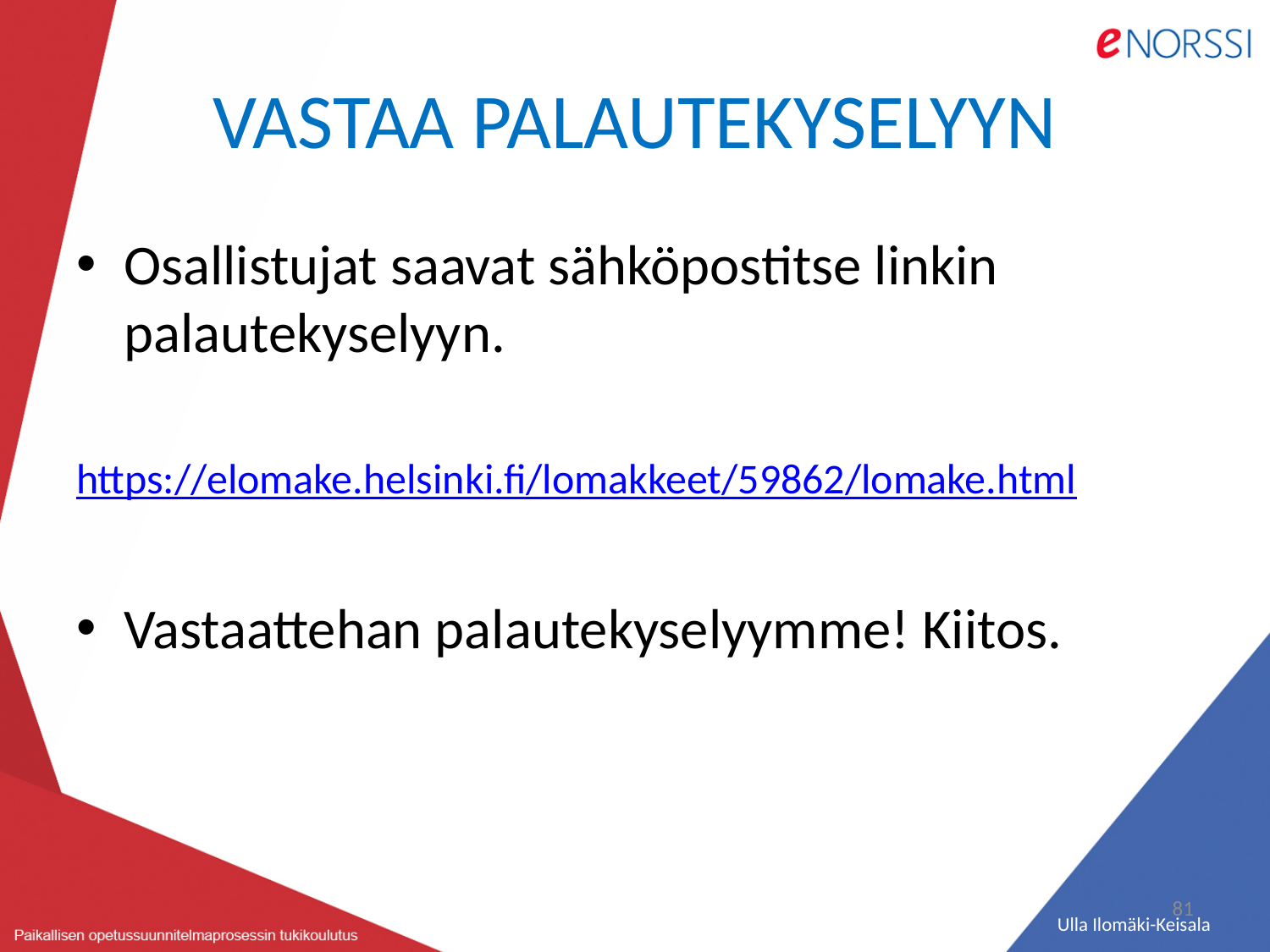

# VASTAA PALAUTEKYSELYYN
Osallistujat saavat sähköpostitse linkin palautekyselyyn.

https://elomake.helsinki.fi/lomakkeet/59862/lomake.html

Vastaattehan palautekyselyymme! Kiitos.
81
Ulla Ilomäki-Keisala